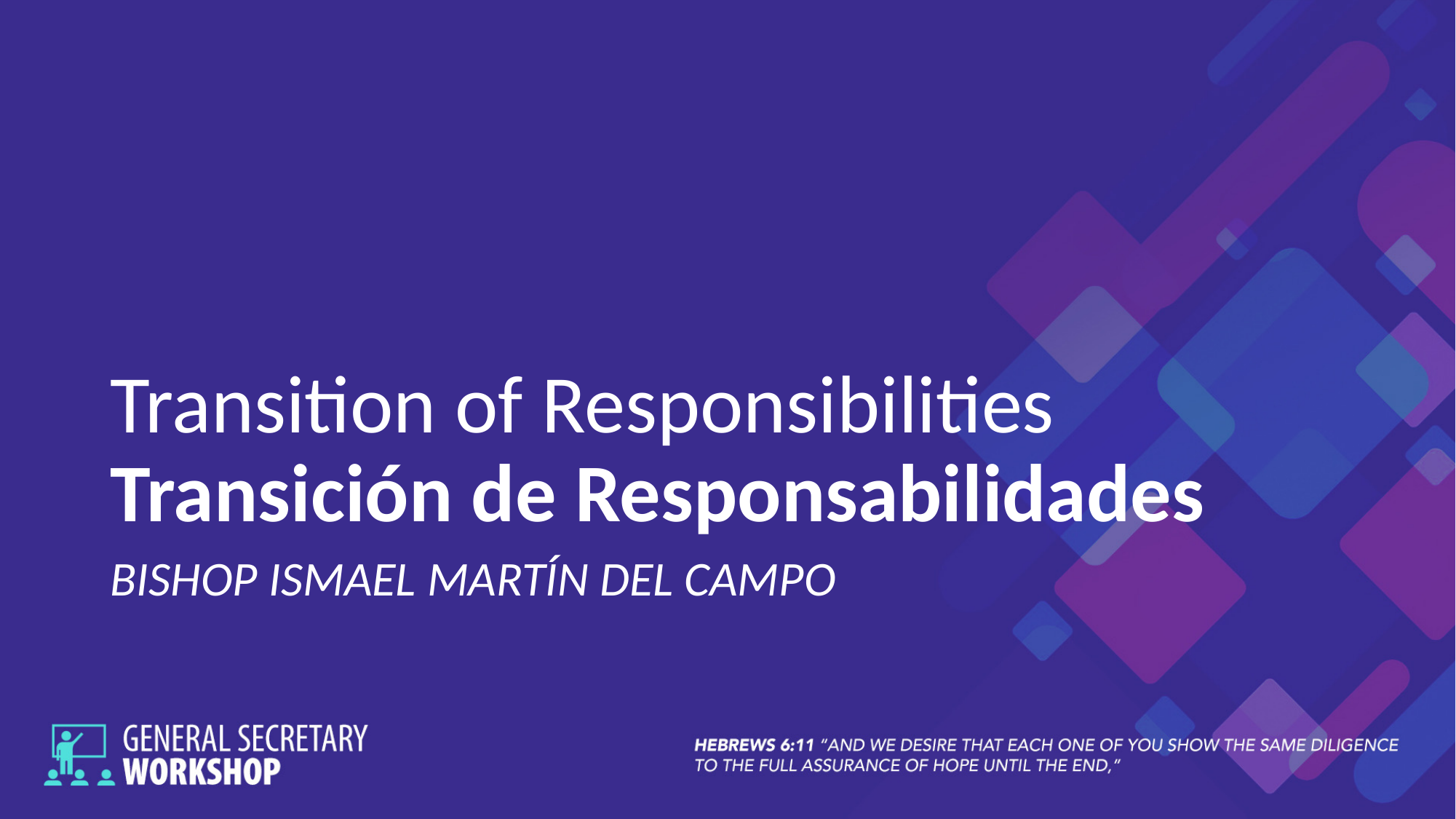

# Transition of Responsibilities Transición de Responsabilidades
BISHOP ISMAEL MARTÍN DEL CAMPO